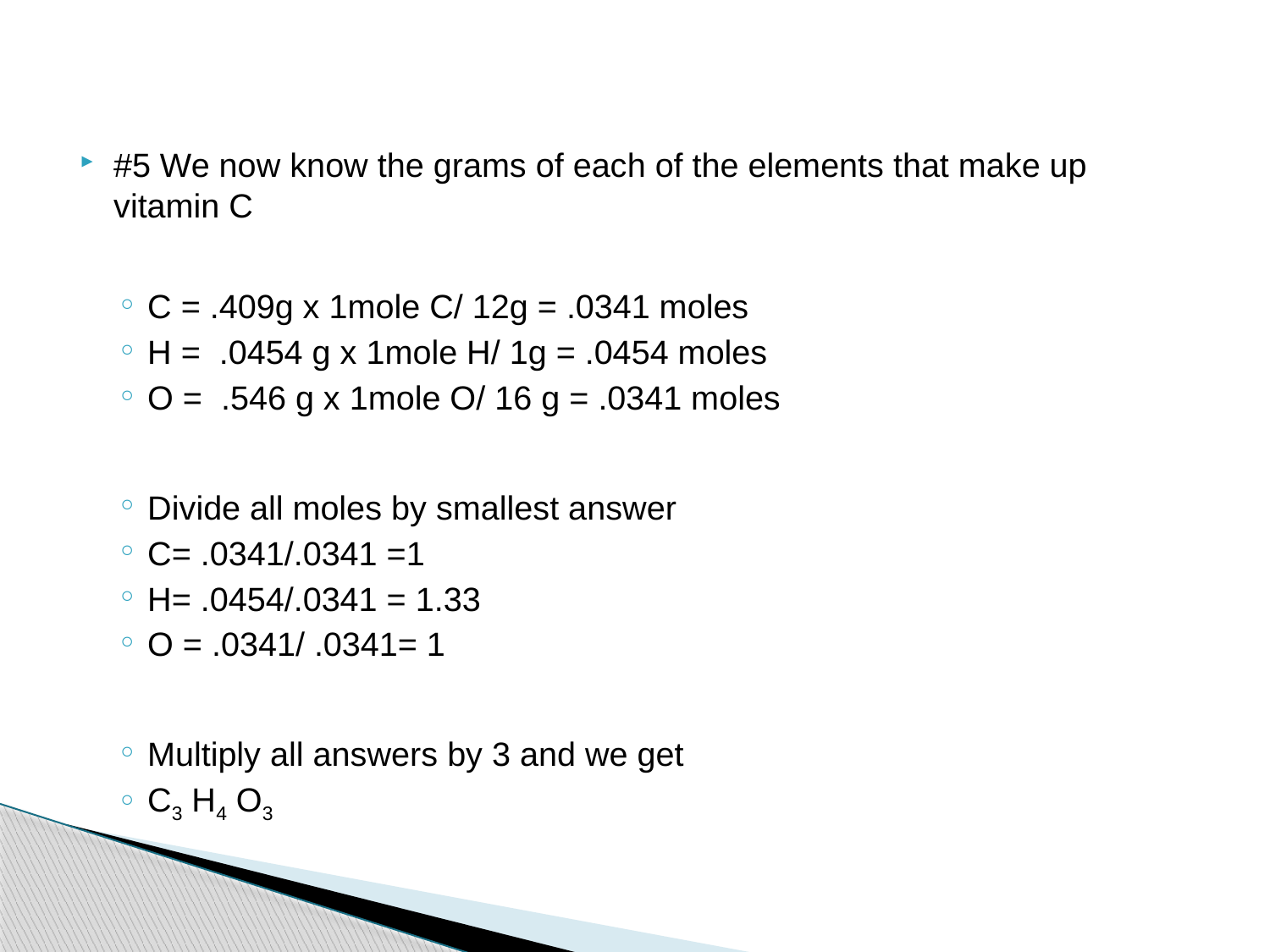

#
#5 We now know the grams of each of the elements that make up vitamin C

C = .409g x 1mole C/ 12g = .0341 moles
H =  .0454 g x 1mole H/ 1g = .0454 moles
O =  .546 g x 1mole O/ 16 g = .0341 moles

Divide all moles by smallest answer
C= .0341/.0341 =1
H= .0454/.0341 = 1.33
O = .0341/ .0341= 1

Multiply all answers by 3 and we get
C3 H4 O3